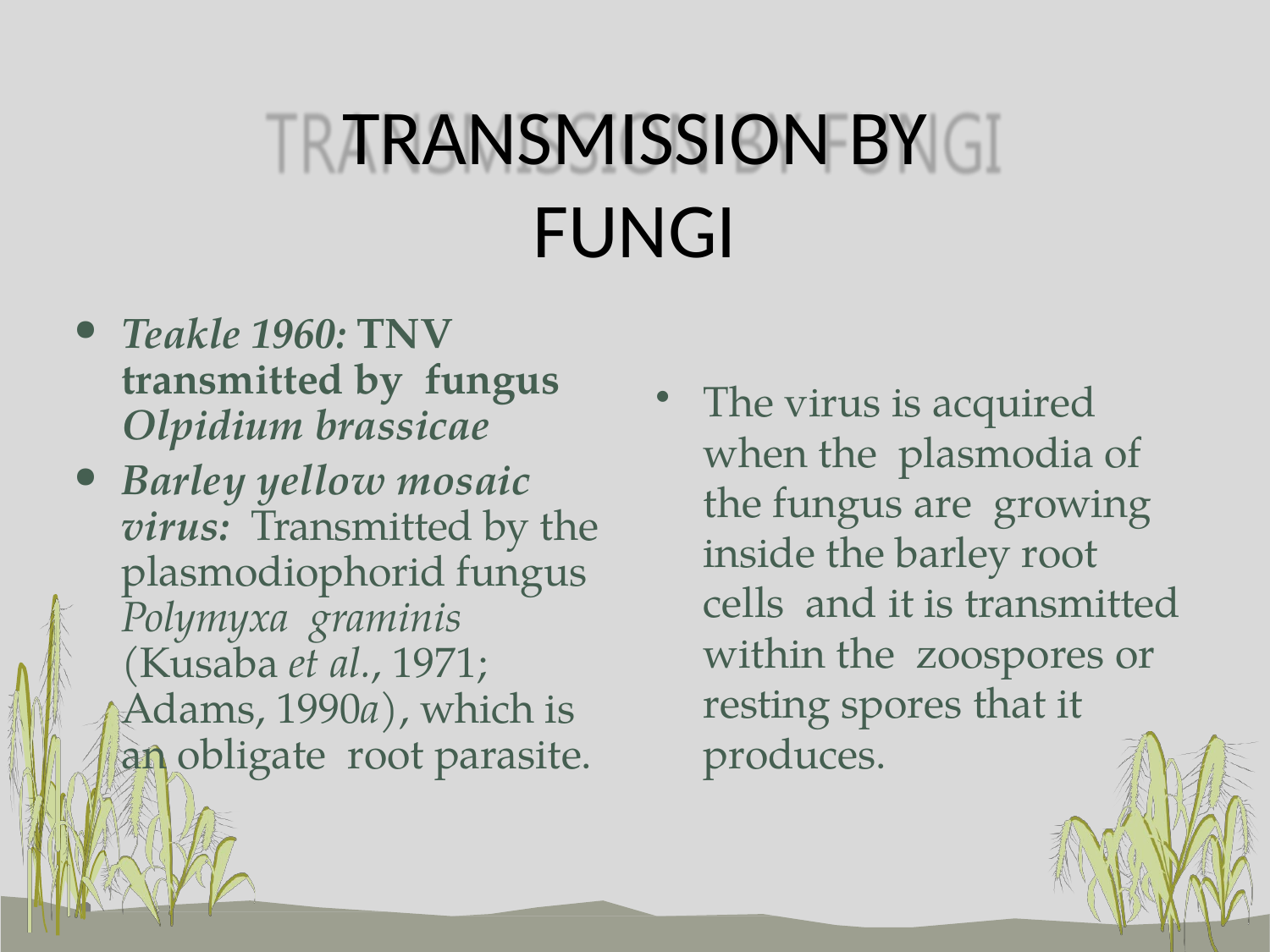

# TRANSMISSION BY FUNGI

Teakle 1960: TNV transmitted by  fungus Olpidium brassicae
Barley yellow mosaic virus:  Transmitted by the  plasmodiophorid fungus Polymyxa  graminis (Kusaba et al., 1971;  Adams, 1990a), which is an obligate  root parasite.
The virus is acquired when the  plasmodia of the fungus are  growing inside the barley root cells  and it is transmitted within the  zoospores or resting spores that it  produces.